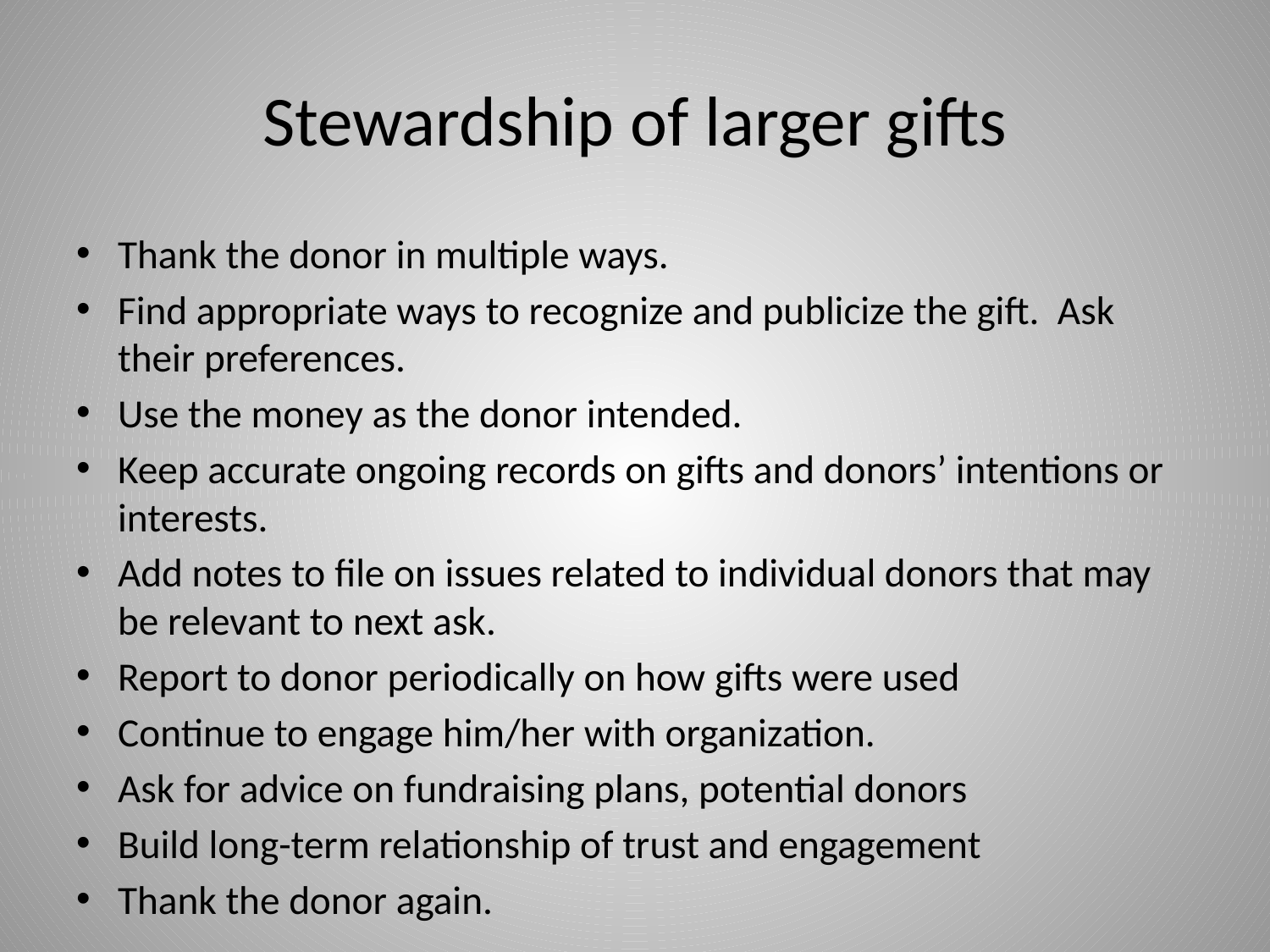

# Stewardship of larger gifts
Thank the donor in multiple ways.
Find appropriate ways to recognize and publicize the gift.  Ask their preferences.
Use the money as the donor intended.
Keep accurate ongoing records on gifts and donors’ intentions or interests.
Add notes to file on issues related to individual donors that may be relevant to next ask.
Report to donor periodically on how gifts were used
Continue to engage him/her with organization.
Ask for advice on fundraising plans, potential donors
Build long-term relationship of trust and engagement
Thank the donor again.